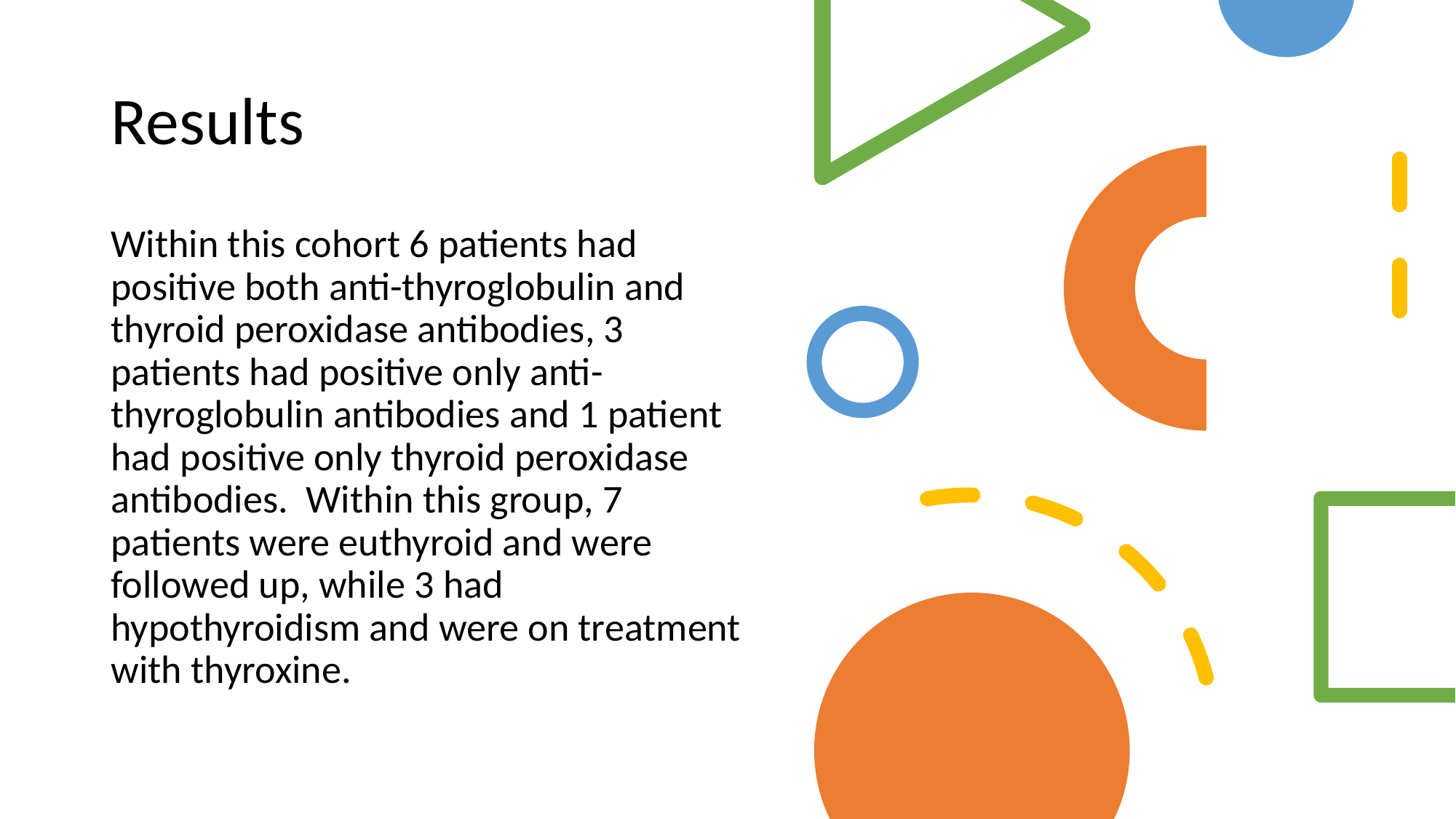

# Results

Within this cohort 6 patients had positive both anti-thyroglobulin and thyroid peroxidase antibodies, 3 patients had positive only anti-thyroglobulin antibodies and 1 patient had positive only thyroid peroxidase antibodies.  Within this group, 7 patients were euthyroid and were followed up, while 3 had hypothyroidism and were on treatment with thyroxine.